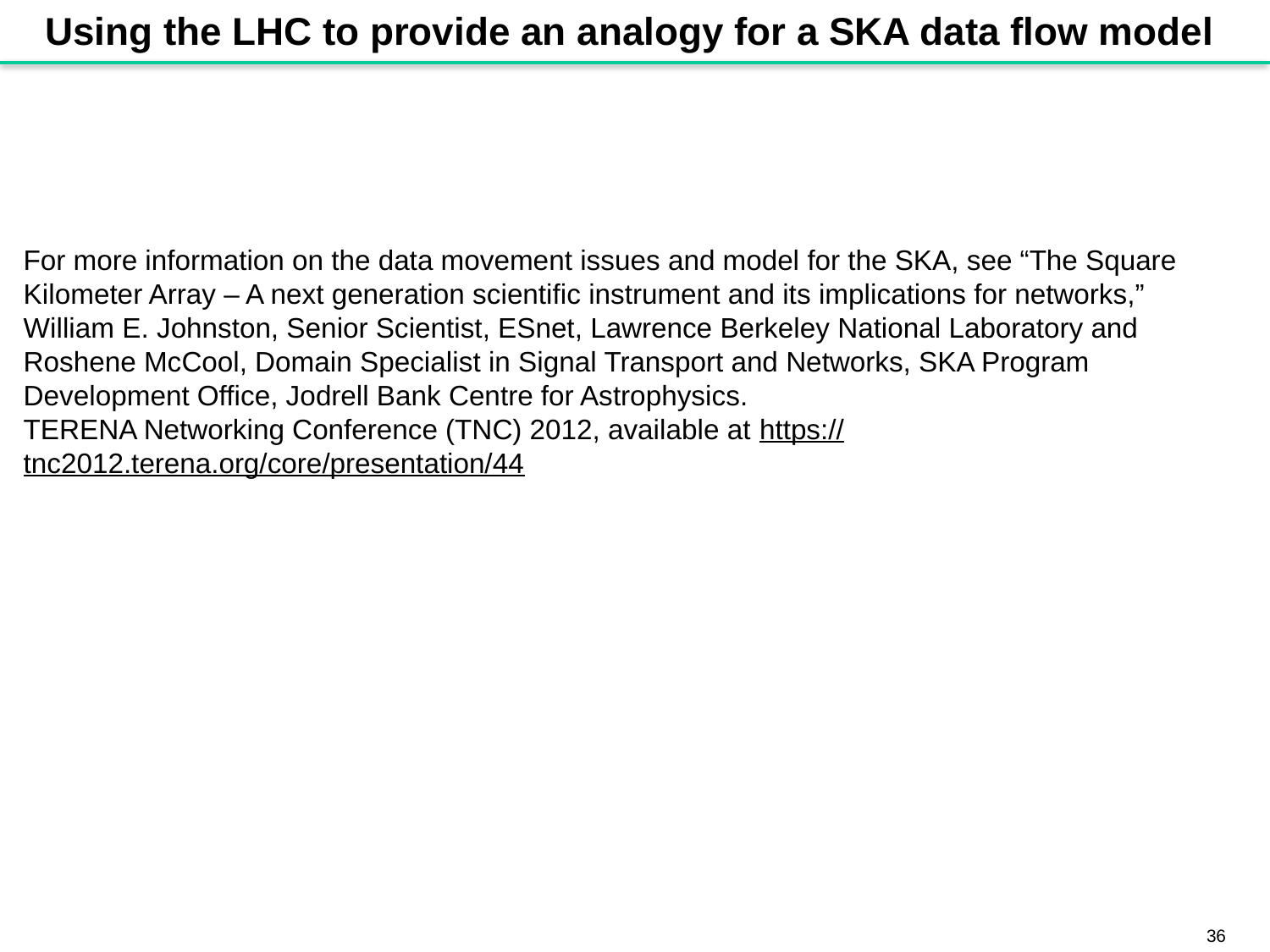

# Using the LHC to provide an analogy for a SKA data flow model
For more information on the data movement issues and model for the SKA, see “The Square Kilometer Array – A next generation scientific instrument and its implications for networks,”
William E. Johnston, Senior Scientist, ESnet, Lawrence Berkeley National Laboratory and
Roshene McCool, Domain Specialist in Signal Transport and Networks, SKA Program Development Office, Jodrell Bank Centre for Astrophysics.
TERENA Networking Conference (TNC) 2012, available at https://tnc2012.terena.org/core/presentation/44